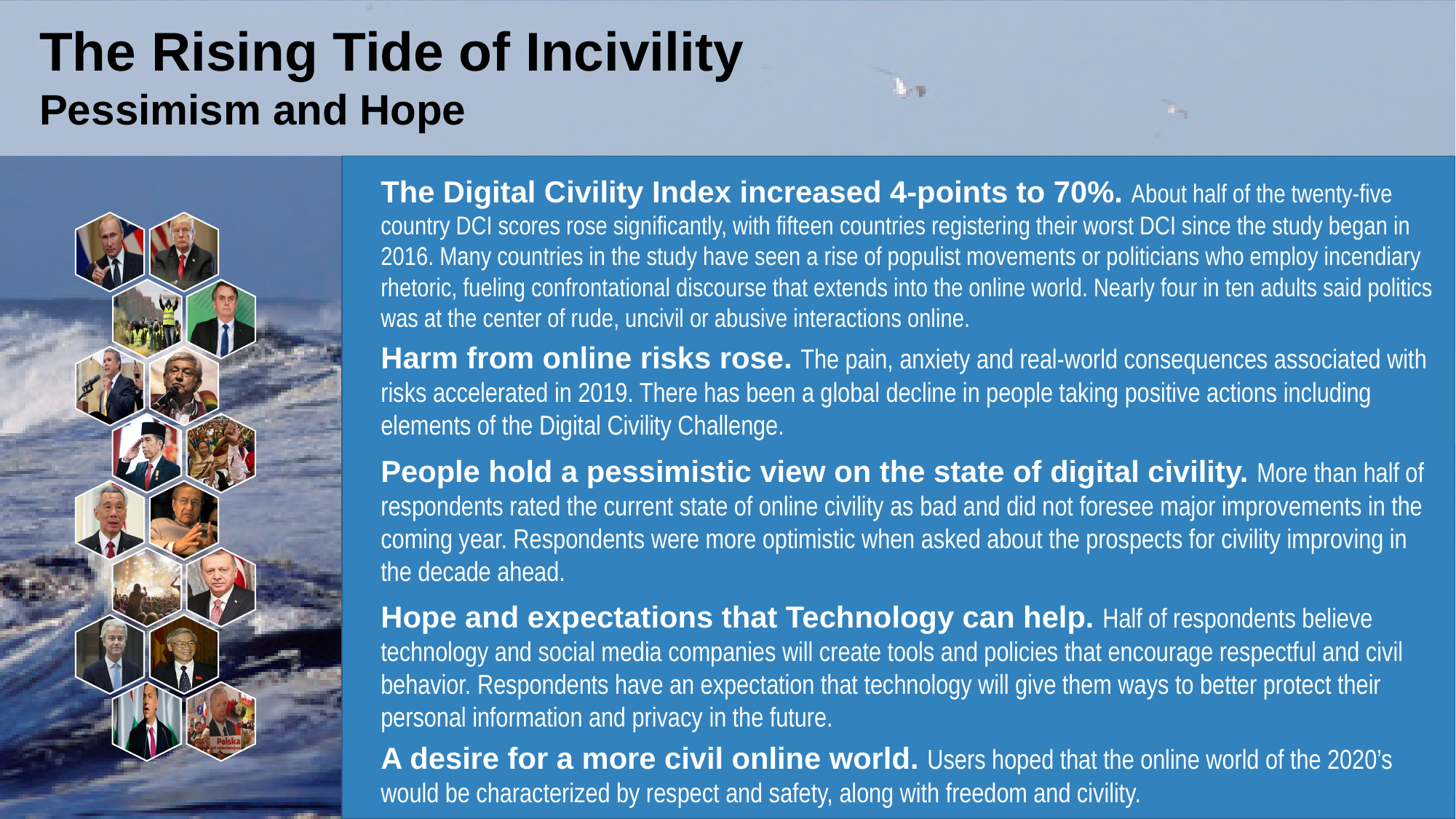

The Rising Tide of Incivility
Pessimism and Hope

The Digital Civility Index increased 4-points to 70%. About half of the twenty-five country DCI scores rose significantly, with fifteen countries registering their worst DCI since the study began in 2016. Many countries in the study have seen a rise of populist movements or politicians who employ incendiary rhetoric, fueling confrontational discourse that extends into the online world. Nearly four in ten adults said politics was at the center of rude, uncivil or abusive interactions online.

Harm from online risks rose. The pain, anxiety and real-world consequences associated with risks accelerated in 2019. There has been a global decline in people taking positive actions including elements of the Digital Civility Challenge.
People hold a pessimistic view on the state of digital civility. More than half of respondents rated the current state of online civility as bad and did not foresee major improvements in the coming year. Respondents were more optimistic when asked about the prospects for civility improving in the decade ahead.
Hope and expectations that Technology can help. Half of respondents believe technology and social media companies will create tools and policies that encourage respectful and civil behavior. Respondents have an expectation that technology will give them ways to better protect their personal information and privacy in the future.
A desire for a more civil online world. Users hoped that the online world of the 2020’s would be characterized by respect and safety, along with freedom and civility.